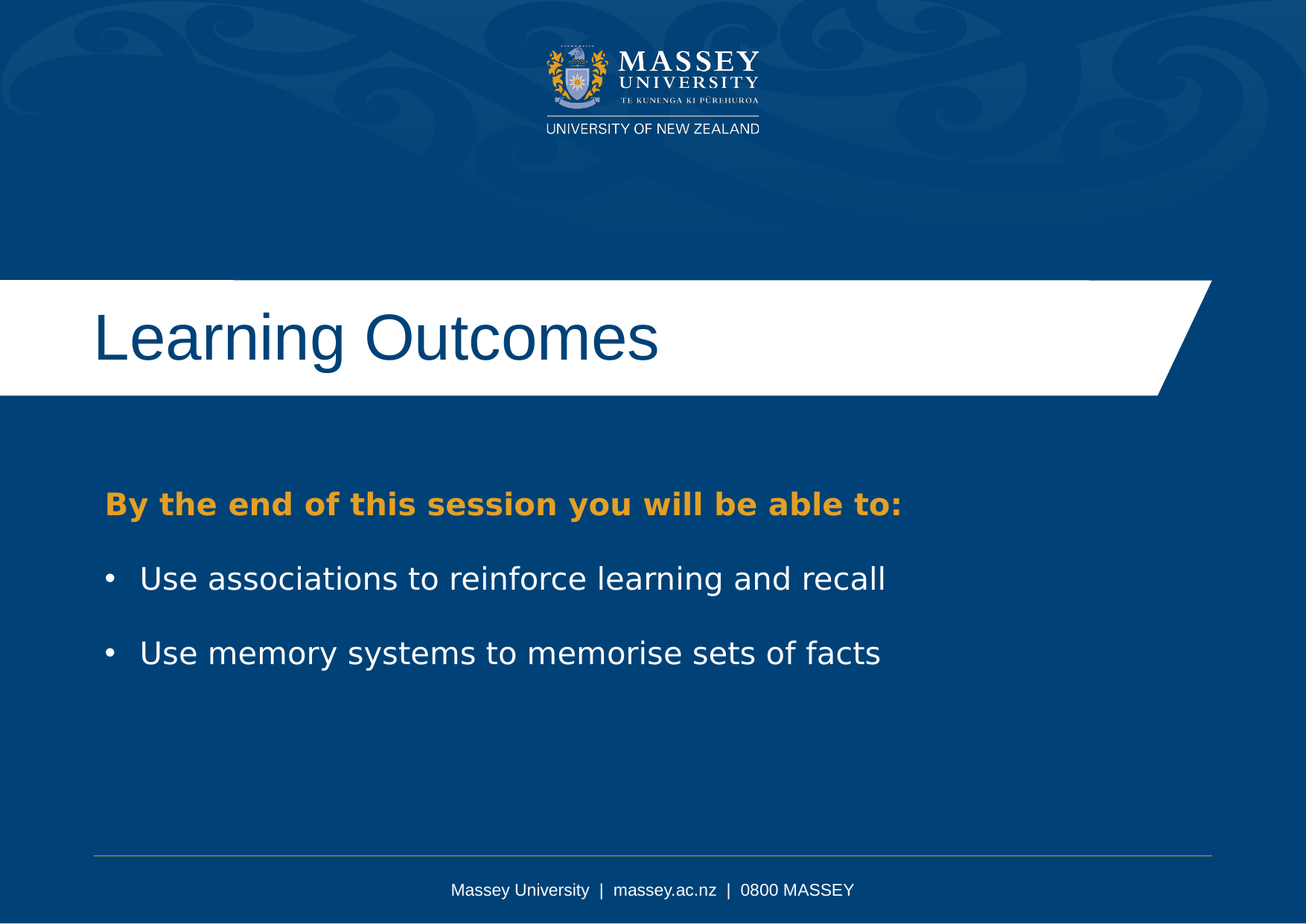

Learning Outcomes
By the end of this session you will be able to:

Use associations to reinforce learning and recall

Use memory systems to memorise sets of facts